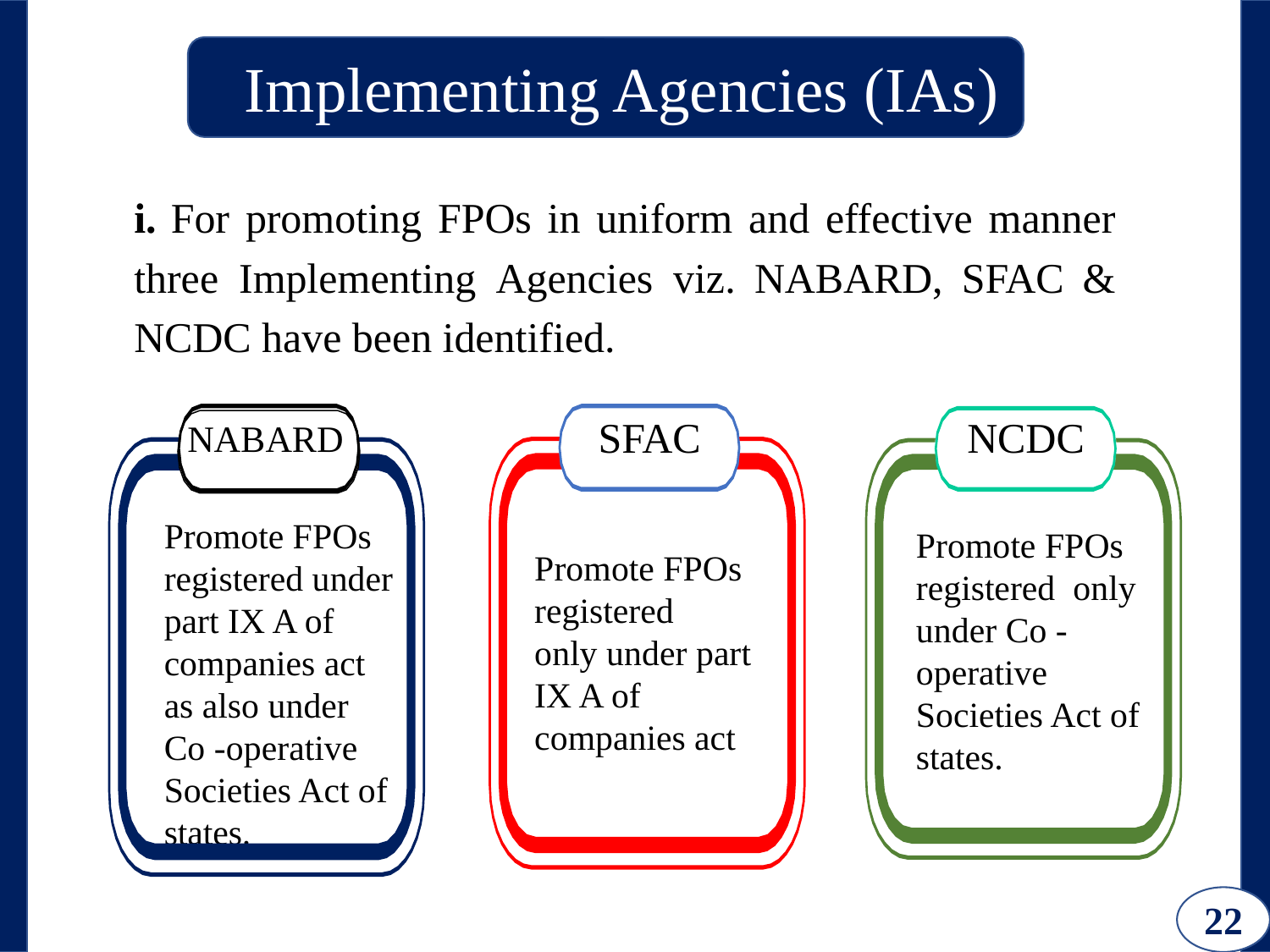

Implementing Agencies (IAs)
i. For promoting FPOs in uniform and effective manner three Implementing Agencies viz. NABARD, SFAC & NCDC have been identified.

NABARD

Promote FPOs registered under part IX A of companies act as also under  Co -operative Societies Act of states.

SFAC

Promote FPOs registered  only under part IX A of companies act
NCDC

Promote FPOs registered  only under Co -operative Societies Act of states.
22